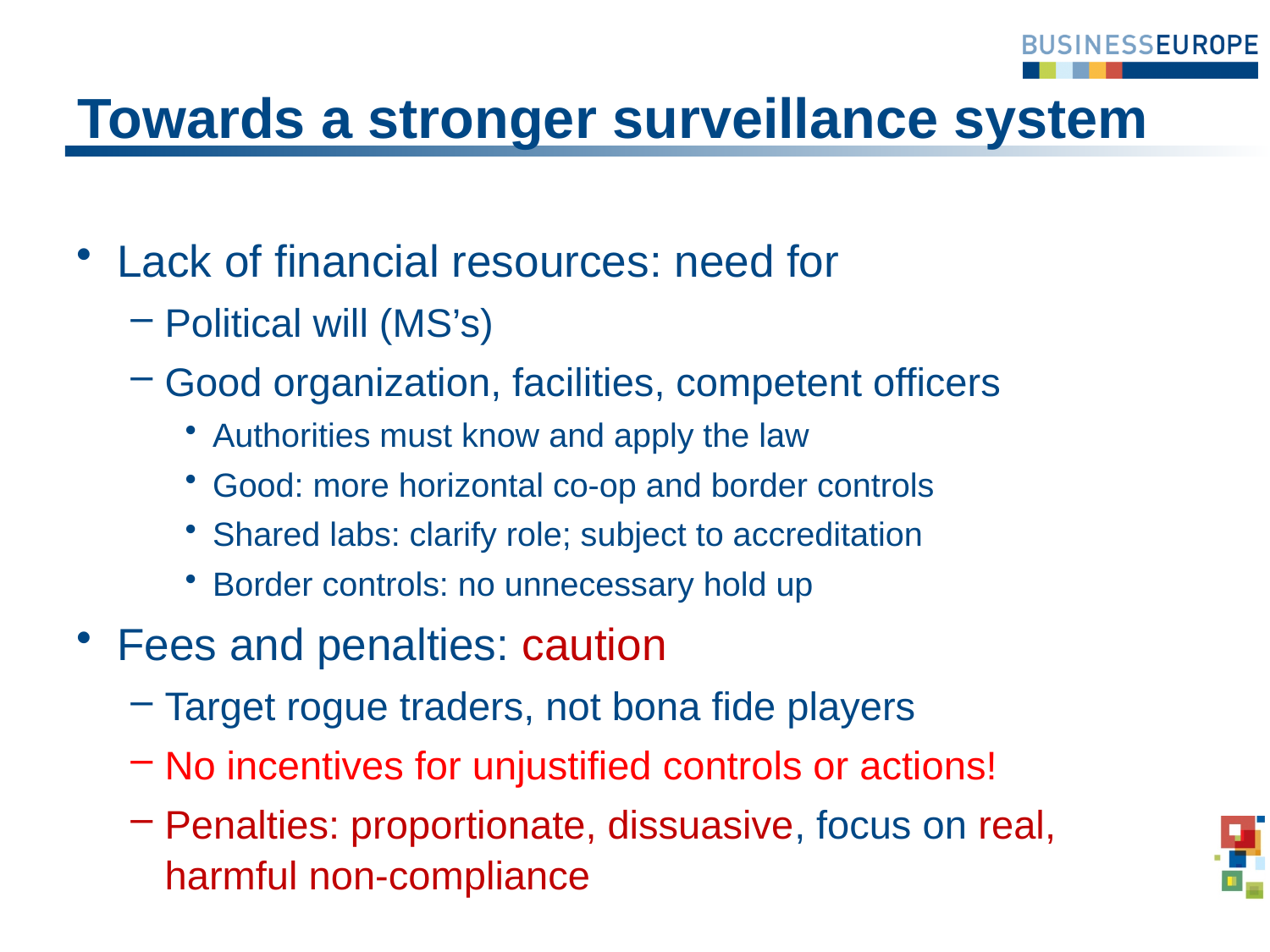

# Towards a stronger surveillance system
Lack of financial resources: need for
Political will (MS’s)
Good organization, facilities, competent officers
Authorities must know and apply the law
Good: more horizontal co-op and border controls
Shared labs: clarify role; subject to accreditation
Border controls: no unnecessary hold up
Fees and penalties: caution
Target rogue traders, not bona fide players
No incentives for unjustified controls or actions!
Penalties: proportionate, dissuasive, focus on real, harmful non-compliance